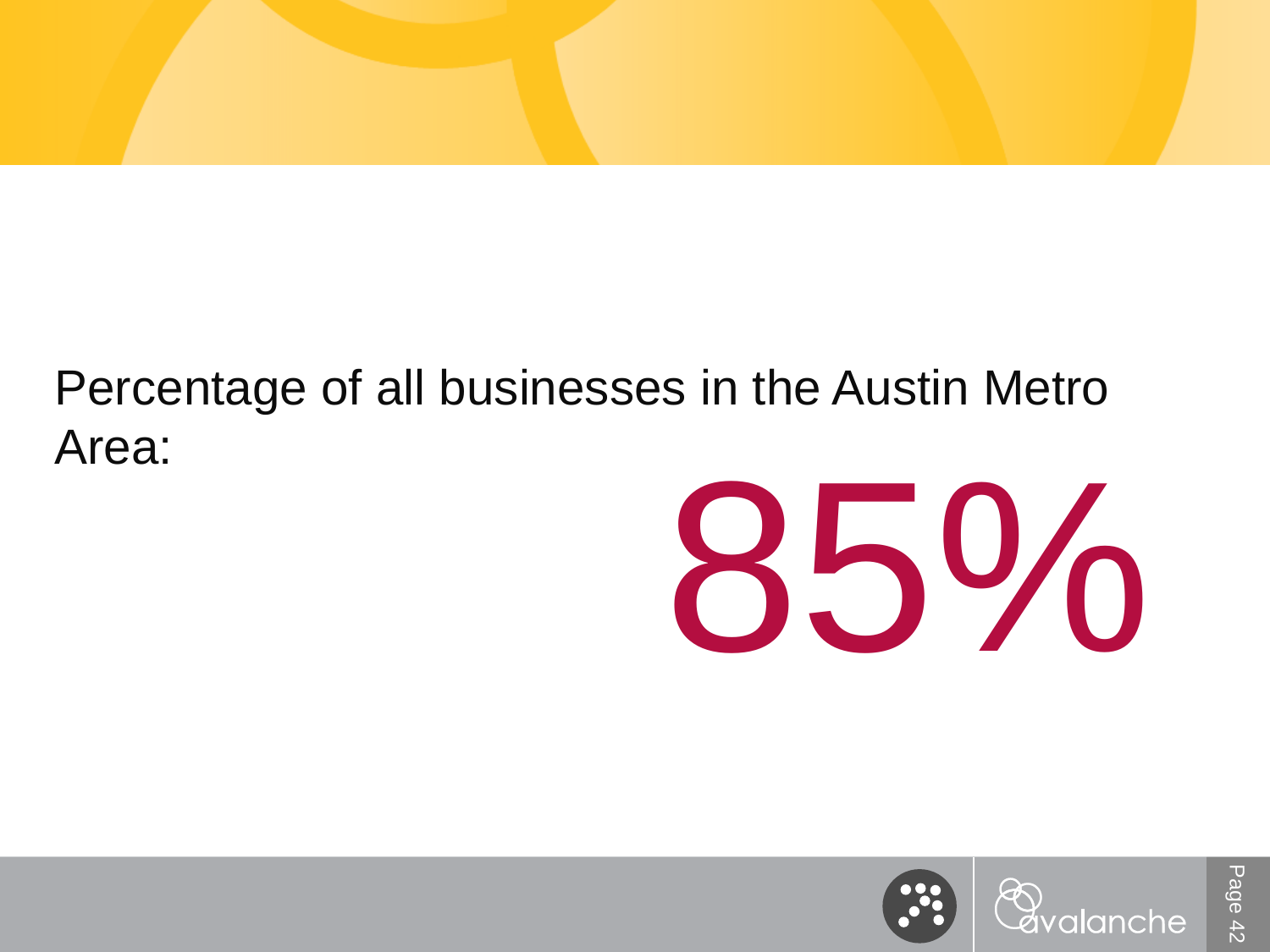

Percentage of all businesses in the Austin Metro Area:
85%